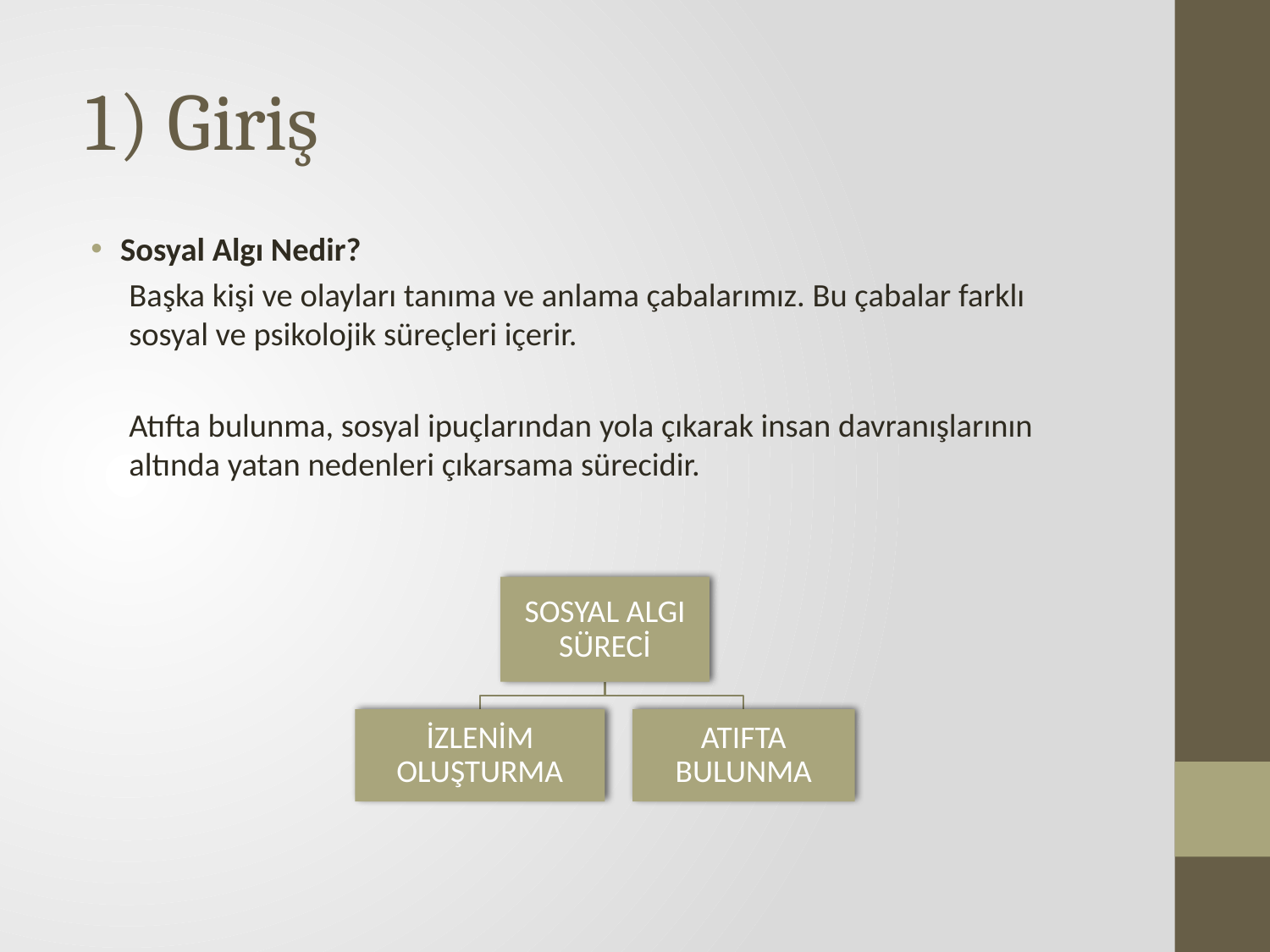

# 1) Giriş
Sosyal Algı Nedir?
Başka kişi ve olayları tanıma ve anlama çabalarımız. Bu çabalar farklı sosyal ve psikolojik süreçleri içerir.

Atıfta bulunma, sosyal ipuçlarından yola çıkarak insan davranışlarının altında yatan nedenleri çıkarsama sürecidir.

SOSYAL ALGI SÜRECİ
İZLENİM OLUŞTURMA
ATIFTA BULUNMA